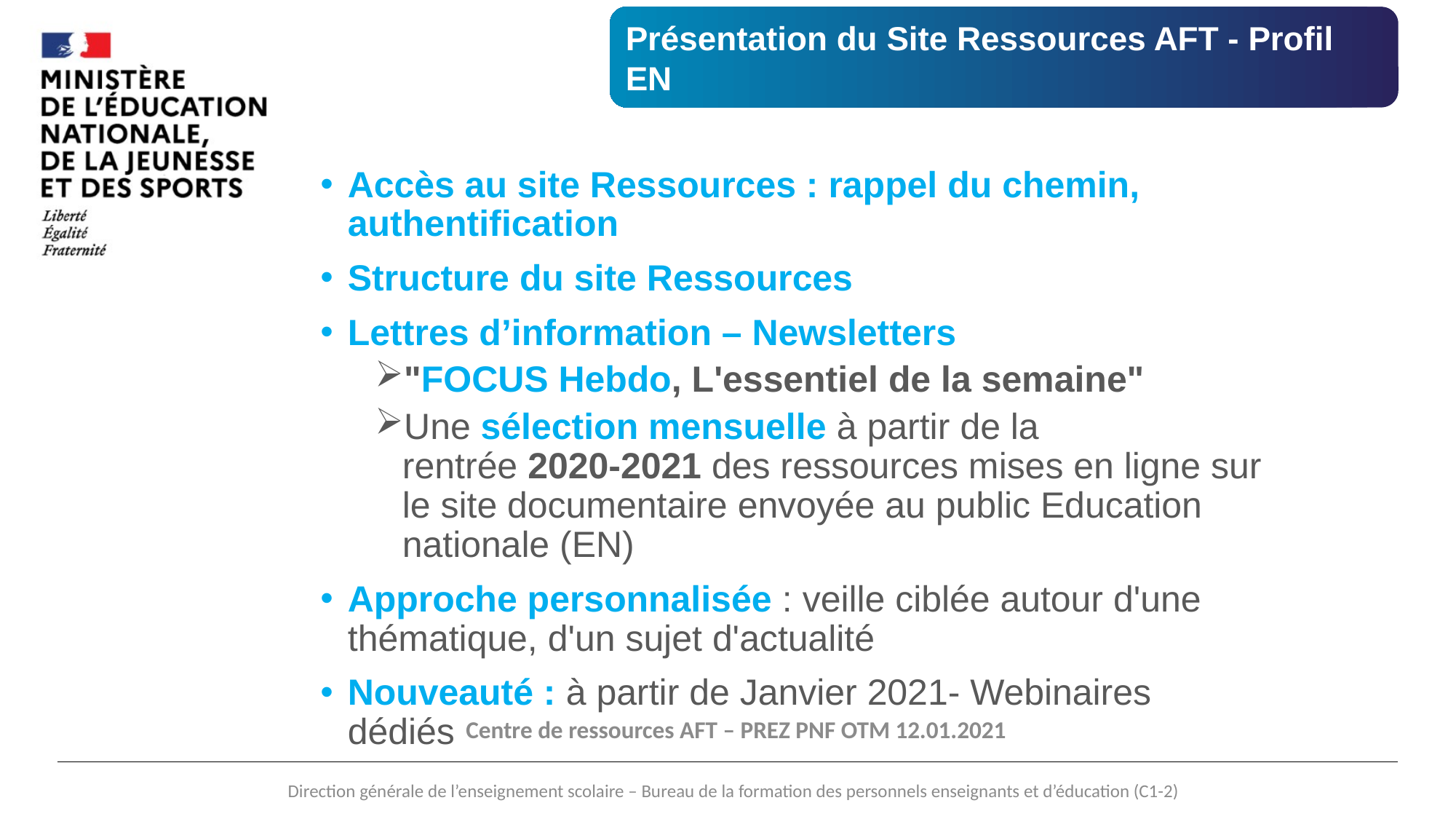

#
Présentation du Site Ressources AFT - Profil EN
Accès au site Ressources : rappel du chemin, authentification
Structure du site Ressources
Lettres d’information – Newsletters
"FOCUS Hebdo, L'essentiel de la semaine"
Une sélection mensuelle à partir de la rentrée 2020-2021 des ressources mises en ligne sur le site documentaire envoyée au public Education nationale (EN)
Approche personnalisée : veille ciblée autour d'une thématique, d'un sujet d'actualité
Nouveauté : à partir de Janvier 2021- Webinaires dédiés

Centre de ressources AFT – PREZ PNF OTM 12.01.2021

Direction générale de l’enseignement scolaire – Bureau de la formation des personnels enseignants et d’éducation (C1-2)